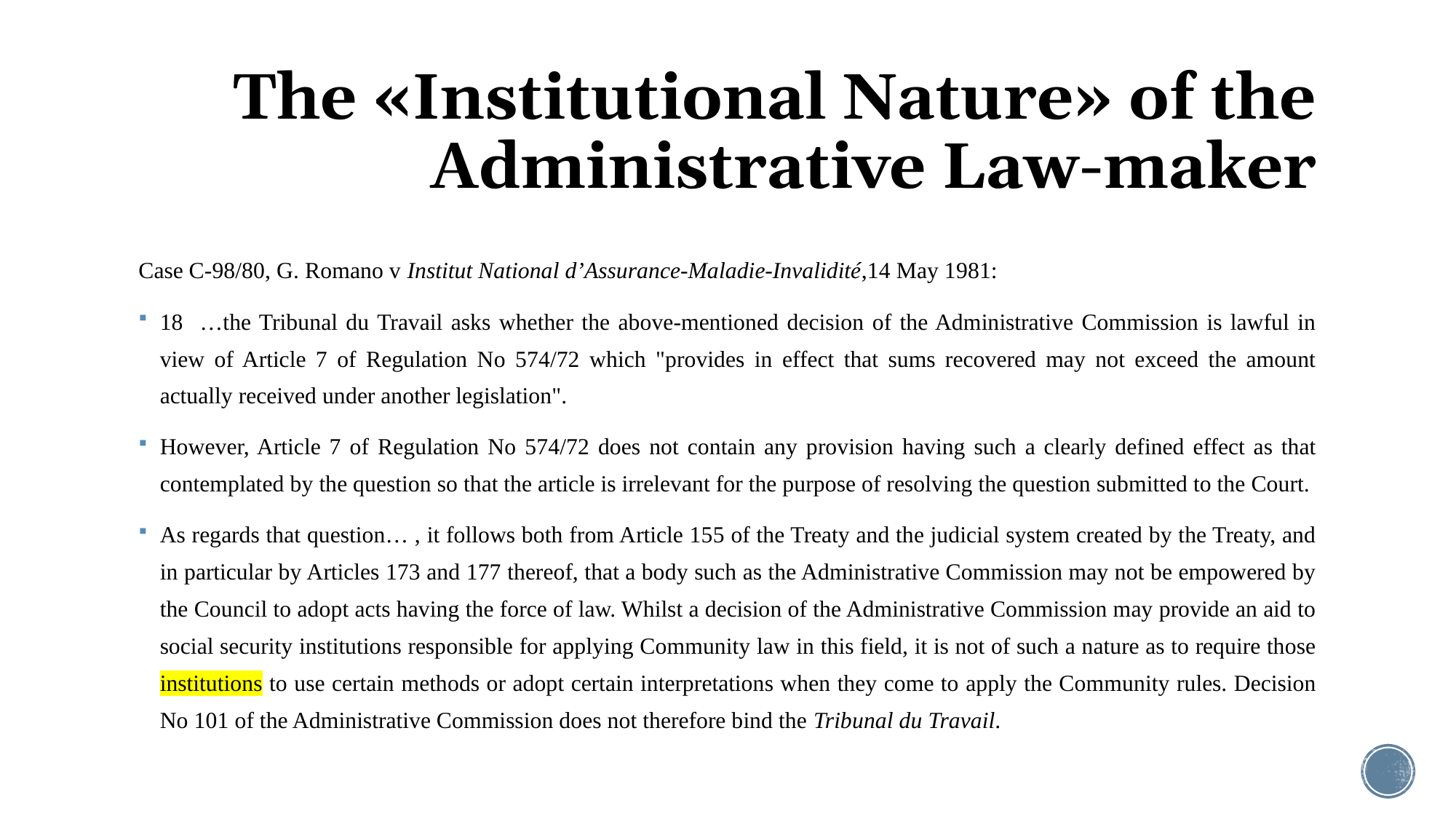

# The «Institutional Nature» of the Administrative Law-maker
Case C-98/80, G. Romano v Institut National d’Assurance-Maladie-Invalidité,14 May 1981:
18  …the Tribunal du Travail asks whether the above-mentioned decision of the Administrative Commission is lawful in view of Article 7 of Regulation No 574/72 which "provides in effect that sums recovered may not exceed the amount actually received under another legislation".
However, Article 7 of Regulation No 574/72 does not contain any provision having such a clearly defined effect as that contemplated by the question so that the article is irrelevant for the purpose of resolving the question submitted to the Court.
As regards that question… , it follows both from Article 155 of the Treaty and the judicial system created by the Treaty, and in particular by Articles 173 and 177 thereof, that a body such as the Administrative Commission may not be empowered by the Council to adopt acts having the force of law. Whilst a decision of the Administrative Commission may provide an aid to social security institutions responsible for applying Community law in this field, it is not of such a nature as to require those institutions to use certain methods or adopt certain interpretations when they come to apply the Community rules. Decision No 101 of the Administrative Commission does not therefore bind the Tribunal du Travail.